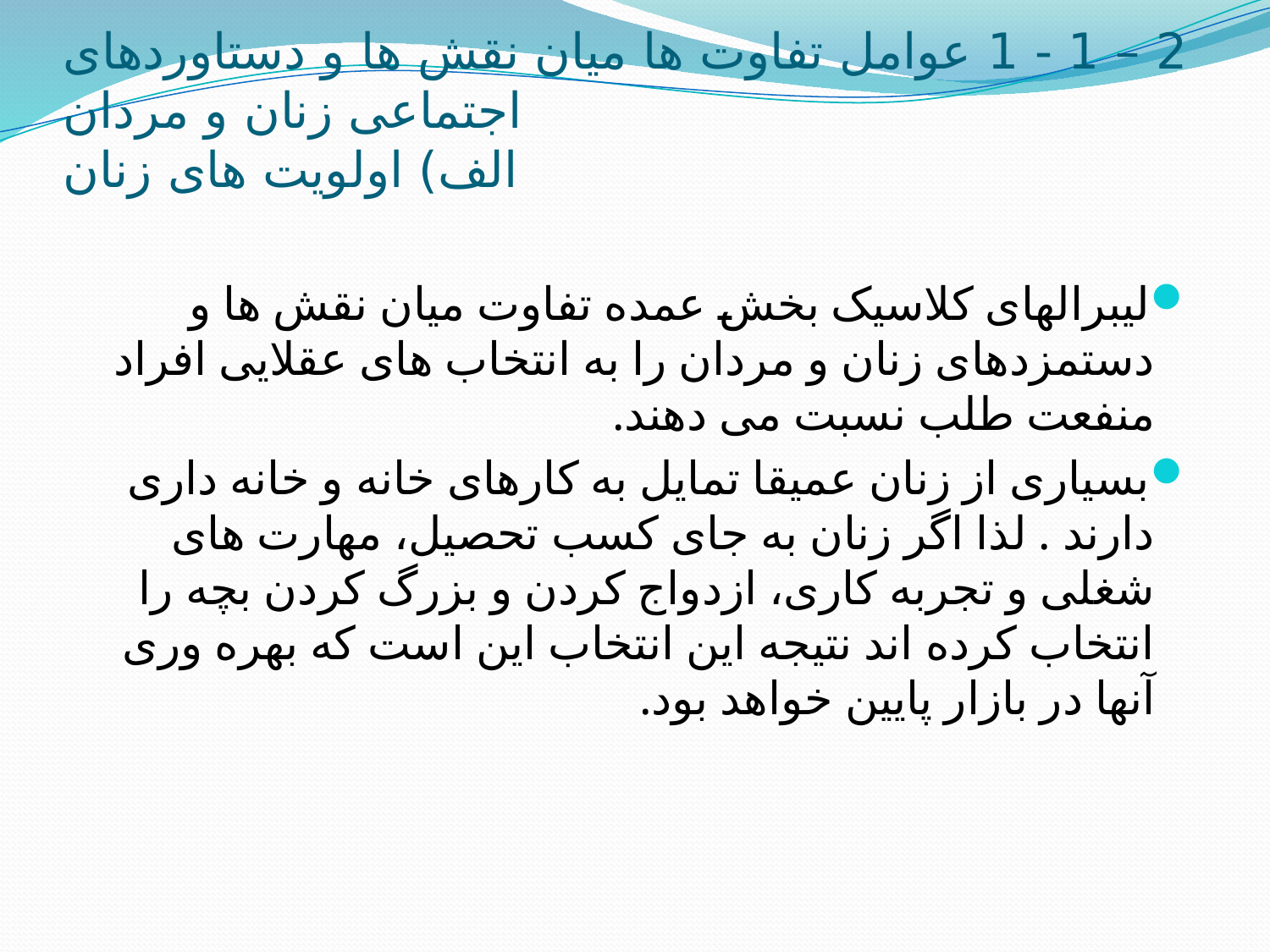

# 2 – 1 - 1 عوامل تفاوت ها میان نقش ها و دستاوردهای اجتماعی زنان و مردان الف) اولویت های زنان
لیبرالهای کلاسیک بخش عمده تفاوت میان نقش ها و دستمزدهای زنان و مردان را به انتخاب های عقلایی افراد منفعت طلب نسبت می دهند.
بسیاری از زنان عمیقا تمایل به کارهای خانه و خانه داری دارند . لذا اگر زنان به جای کسب تحصیل، مهارت های شغلی و تجربه کاری، ازدواج کردن و بزرگ کردن بچه را انتخاب کرده اند نتیجه این انتخاب این است که بهره وری آنها در بازار پایین خواهد بود.